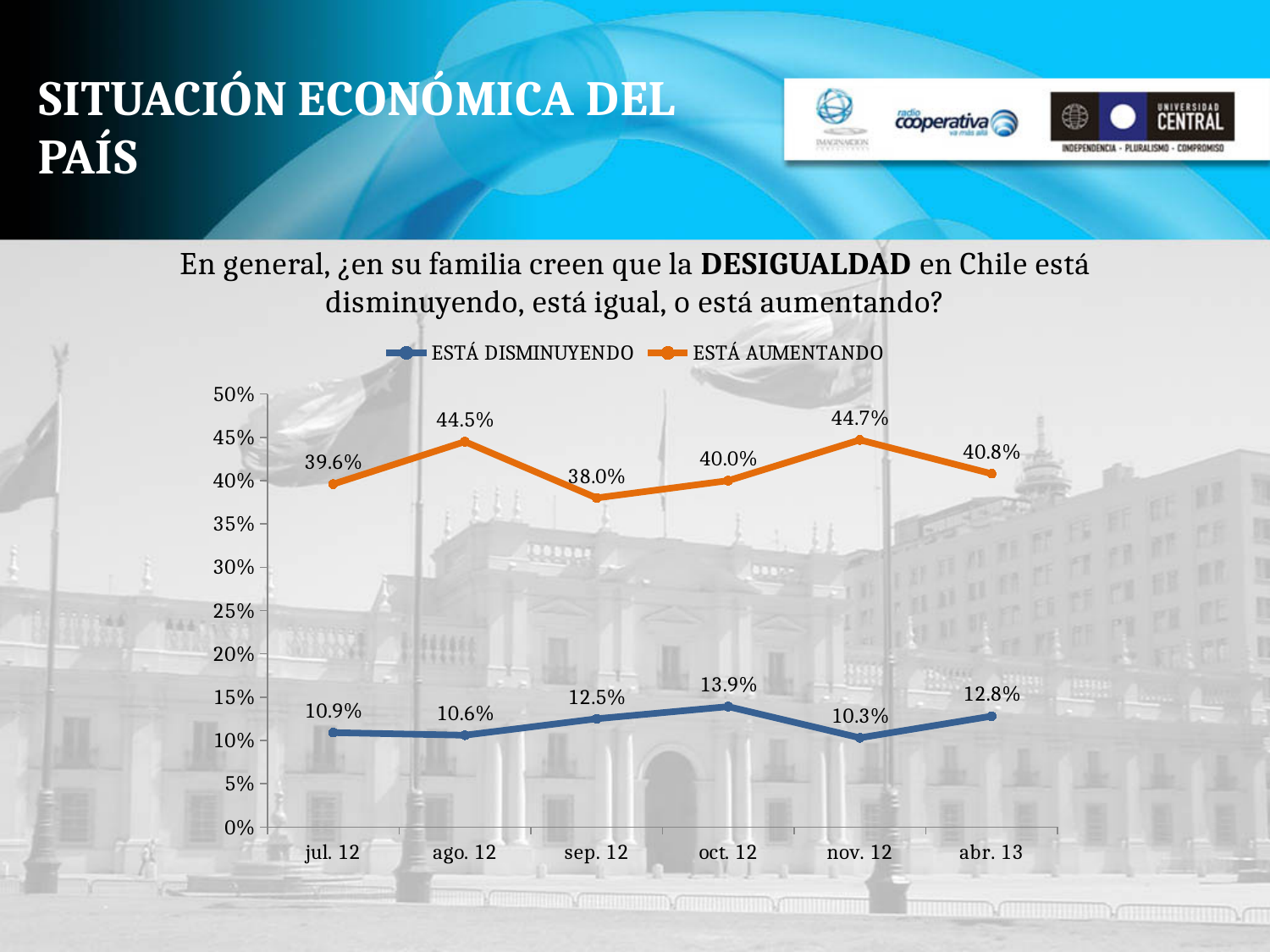

# SITUACIÓN ECONÓMICA DEL PAÍS
En general, ¿en su familia creen que la DESIGUALDAD en Chile está disminuyendo, está igual, o está aumentando?

### Chart

| Category | ESTÁ DISMINUYENDO | ESTÁ AUMENTANDO |
|---|---|---|
| jul. 12 | 0.1090000000000001 | 0.3960000000000005 |
| ago. 12 | 0.10600000000000002 | 0.445 |
| sep. 12 | 0.125 | 0.38000000000000045 |
| oct. 12 | 0.139 | 0.4 |
| nov. 12 | 0.10299999999999998 | 0.447 |
| abr. 13 | 0.128 | 0.4080000000000001 |